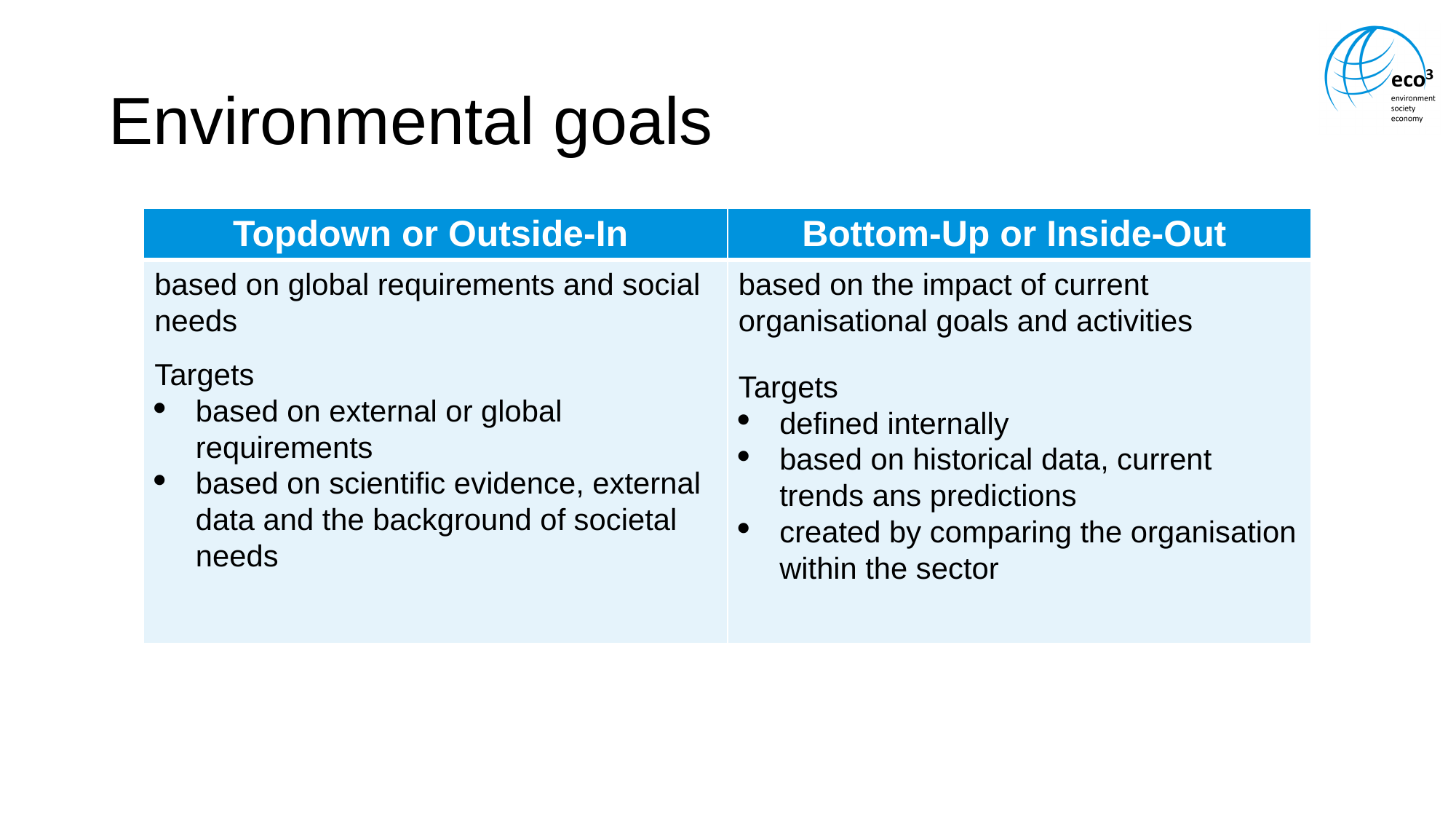

# Environmental goals

| Topdown or Outside-In | Bottom-Up or Inside-Out |
| --- | --- |
| based on global requirements and social needs Targets based on external or global requirements based on scientific evidence, external data and the background of societal needs | based on the impact of current organisational goals and activities Targets defined internally based on historical data, current trends ans predictions created by comparing the organisation within the sector |